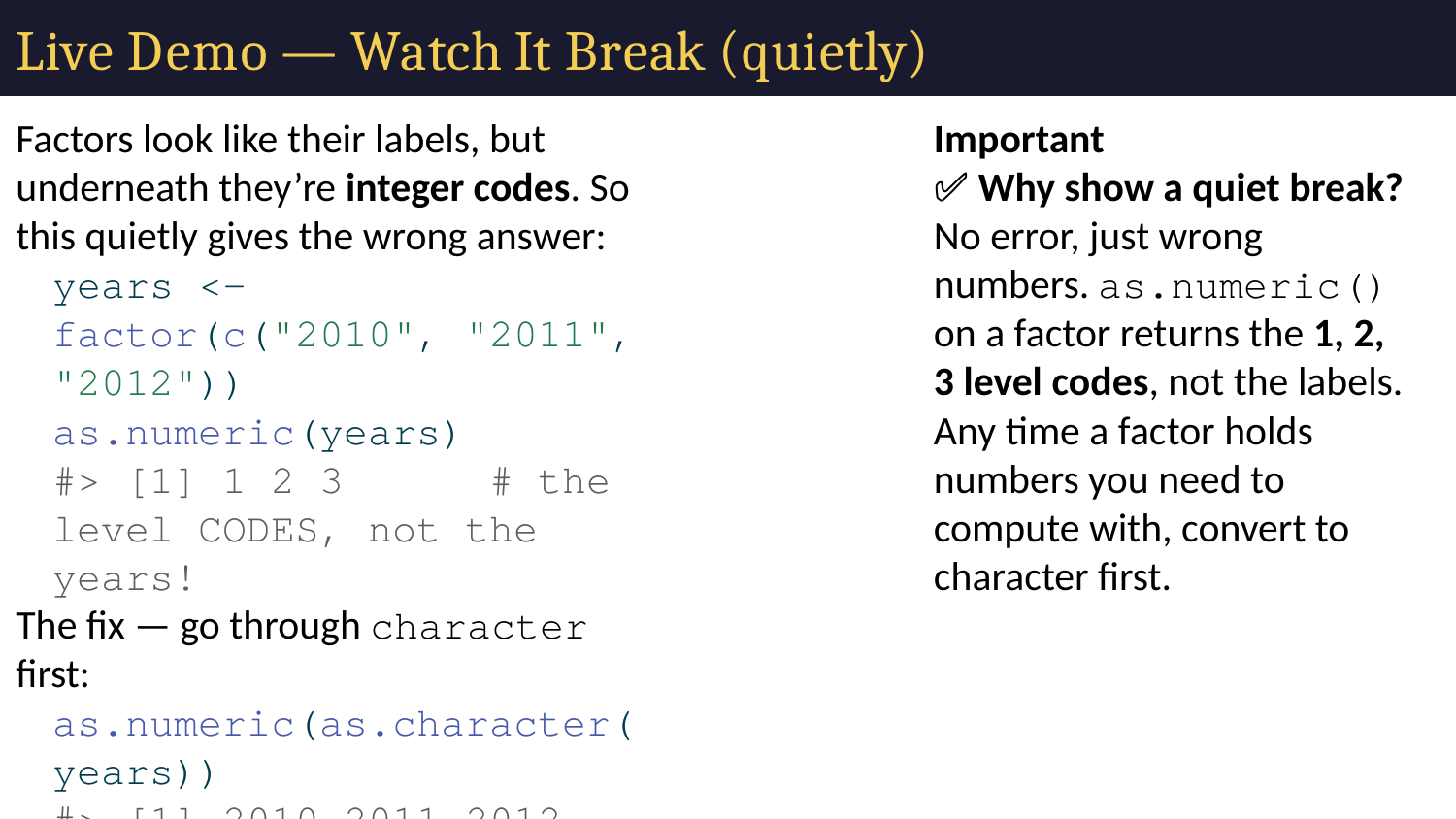

# Live Demo — Watch It Break (quietly)
Factors look like their labels, but underneath they’re integer codes. So this quietly gives the wrong answer:
years <- factor(c("2010", "2011", "2012"))
as.numeric(years)
#> [1] 1 2 3      # the level CODES, not the years!
The fix — go through character first:
as.numeric(as.character(years))
#> [1] 2010 2011 2012
Important
✅ Why show a quiet break?
No error, just wrong numbers. as.numeric() on a factor returns the 1, 2, 3 level codes, not the labels. Any time a factor holds numbers you need to compute with, convert to character first.